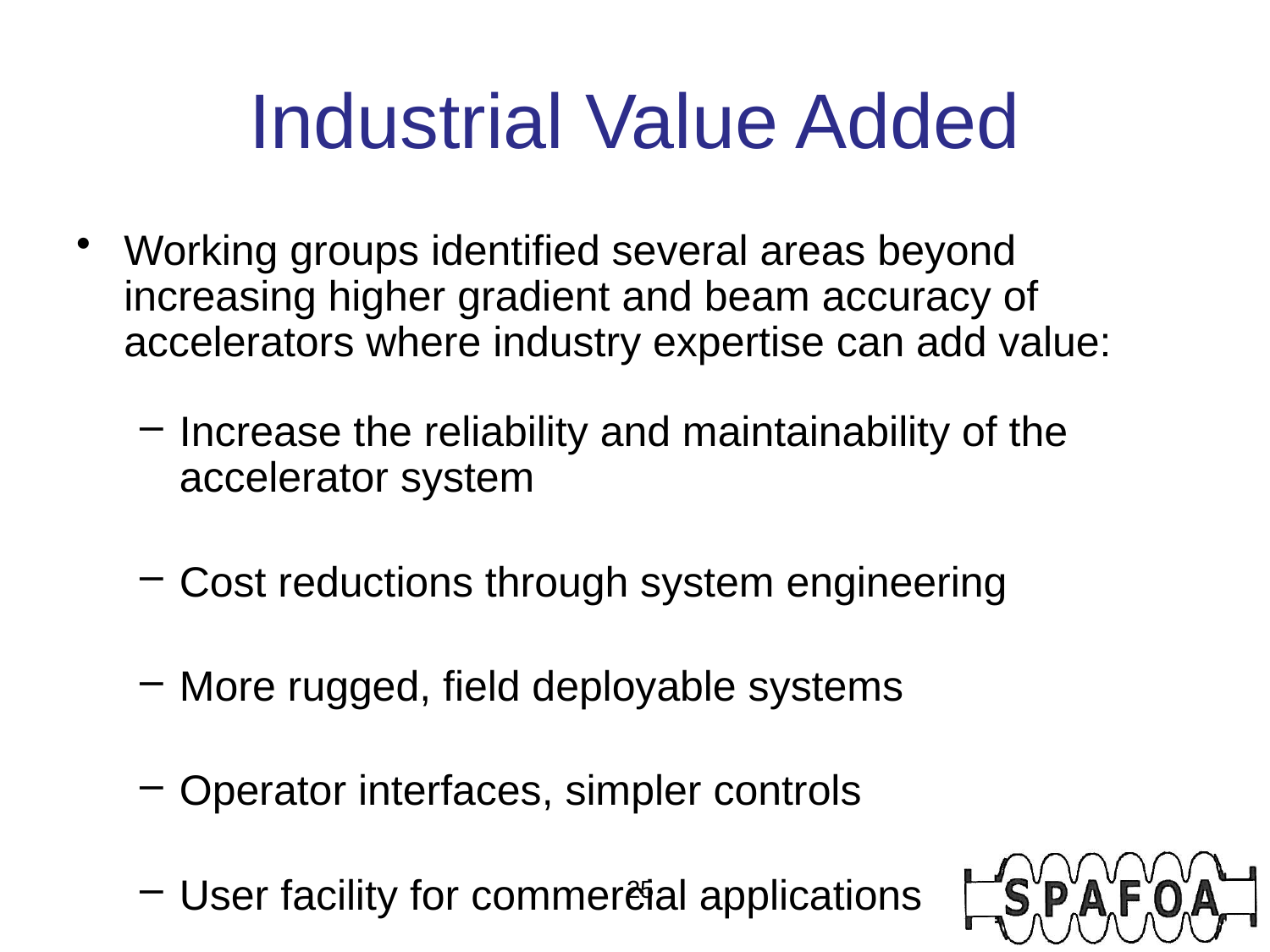

# Industrial Value Added
Working groups identified several areas beyond increasing higher gradient and beam accuracy of accelerators where industry expertise can add value:

Increase the reliability and maintainability of the accelerator system

Cost reductions through system engineering

More rugged, field deployable systems

Operator interfaces, simpler controls

User facility for commercial applications
25